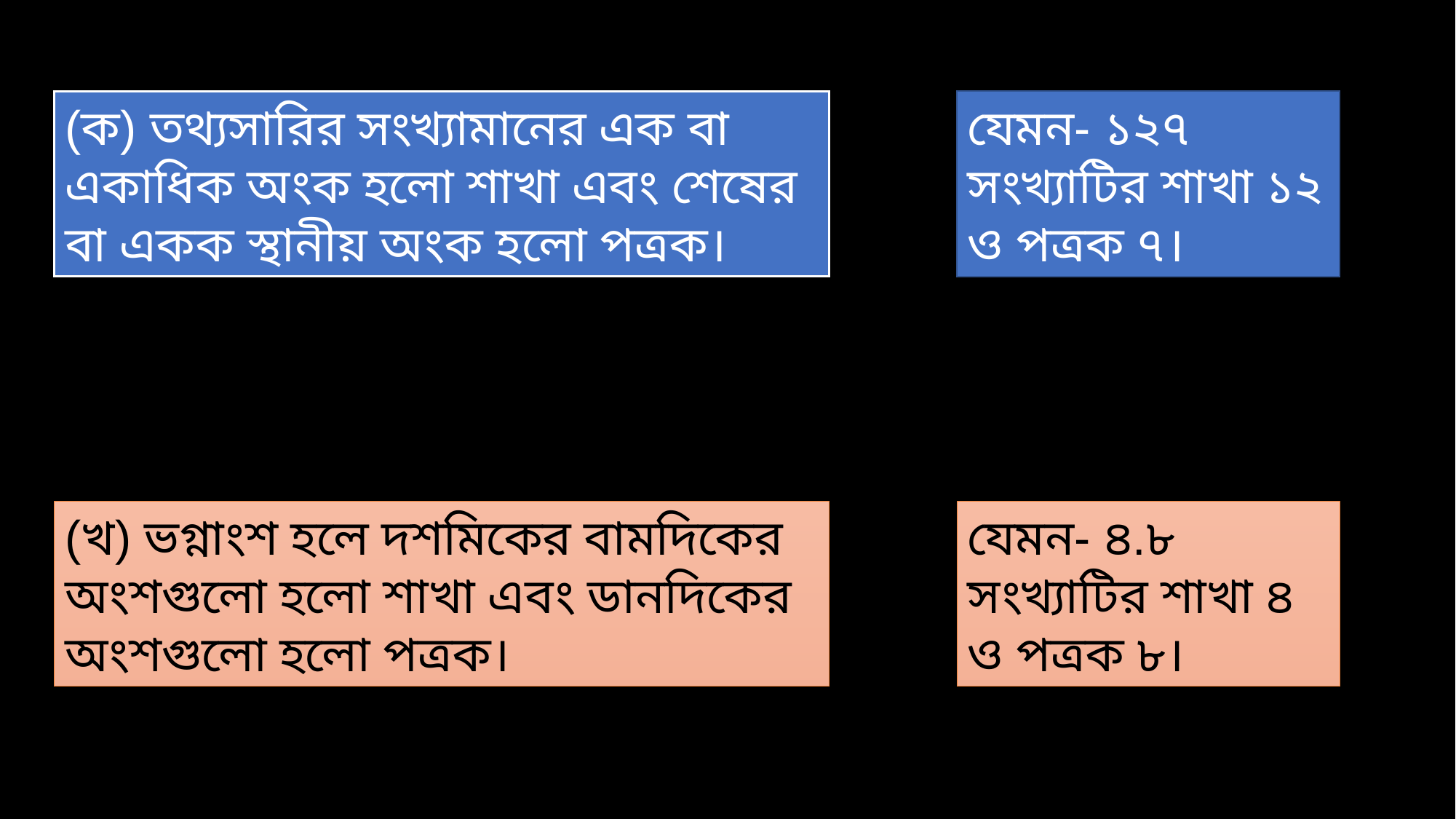

(ক) তথ্যসারির সংখ্যামানের এক বা একাধিক অংক হলো শাখা এবং শেষের বা একক স্থানীয় অংক হলো পত্রক।
যেমন- ১২৭ সংখ্যাটির শাখা ১২ ও পত্রক ৭।
(খ) ভগ্নাংশ হলে দশমিকের বামদিকের অংশগুলো হলো শাখা এবং ডানদিকের অংশগুলো হলো পত্রক।
যেমন- ৪.৮ সংখ্যাটির শাখা ৪ ও পত্রক ৮।